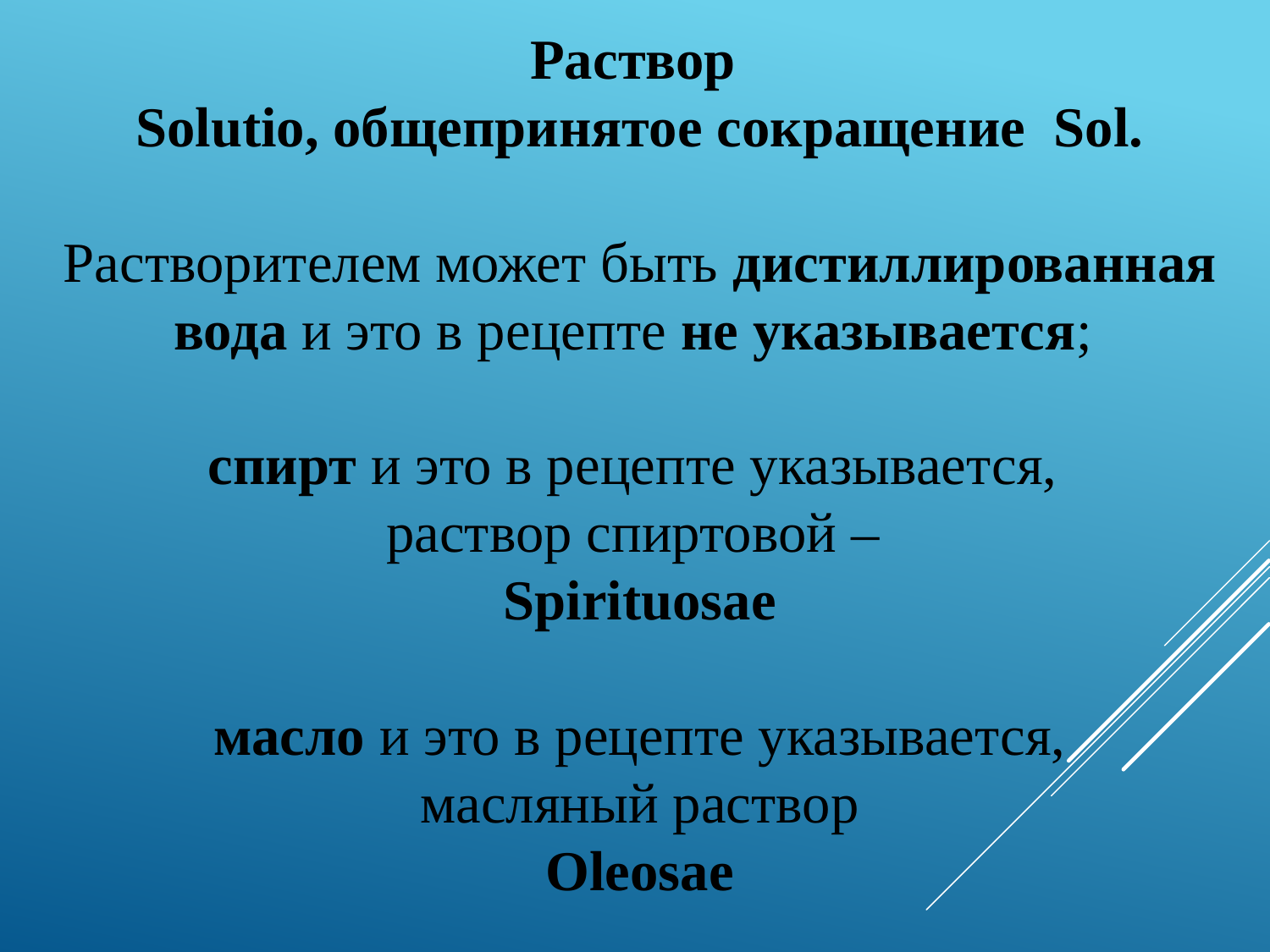

Раствор
Solutio, общепринятое сокращение  Sol.

Растворителем может быть дистиллированная вода и это в рецепте не указывается;

спирт и это в рецепте указывается,
раствор спиртовой –
Spirituosae

масло и это в рецепте указывается,
 масляный раствор
 Оleosae